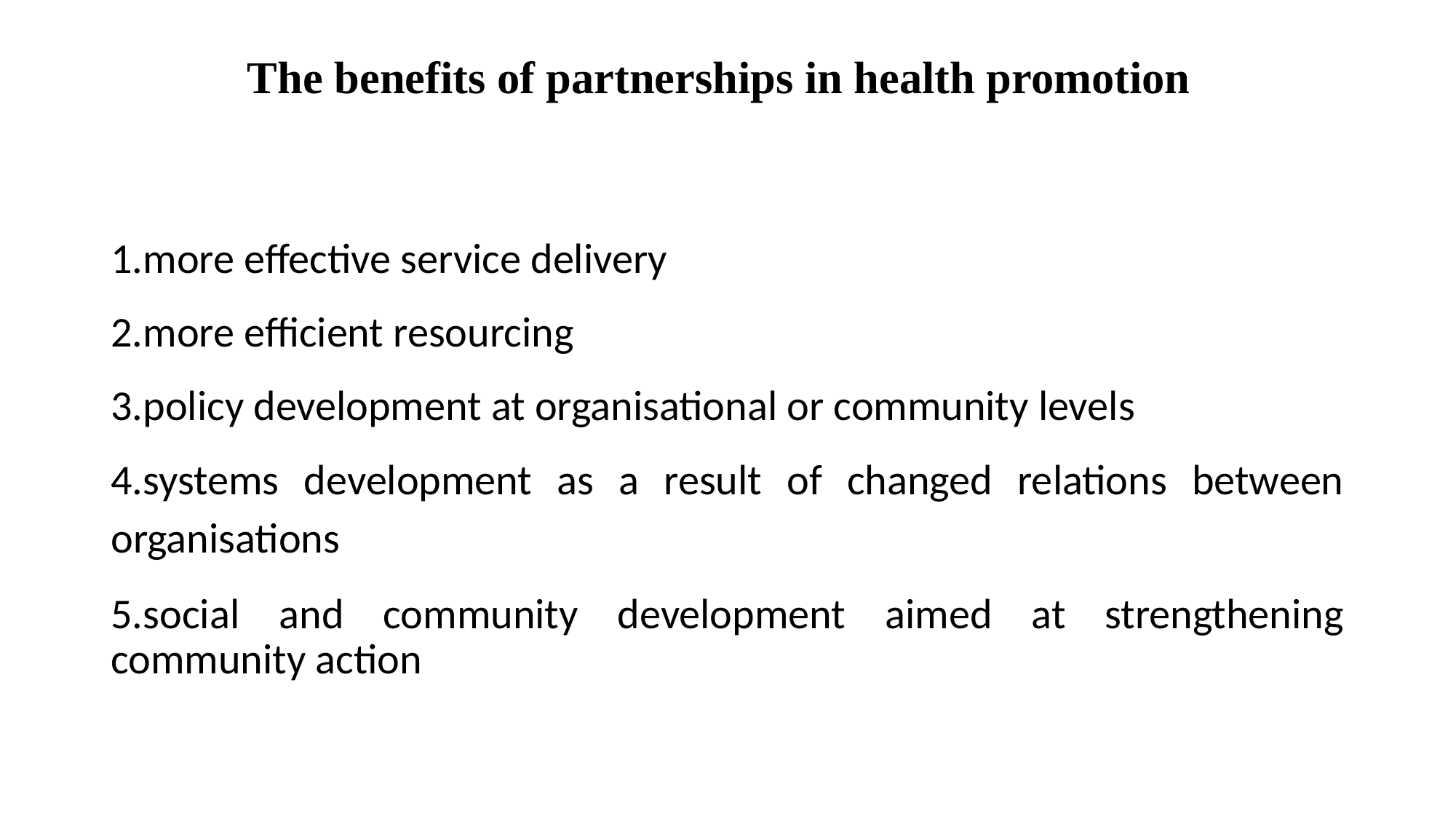

# The benefits of partnerships in health promotion
1.more effective service delivery
2.more efficient resourcing
3.policy development at organisational or community levels
4.systems development as a result of changed relations between organisations
5.social and community development aimed at strengthening community action